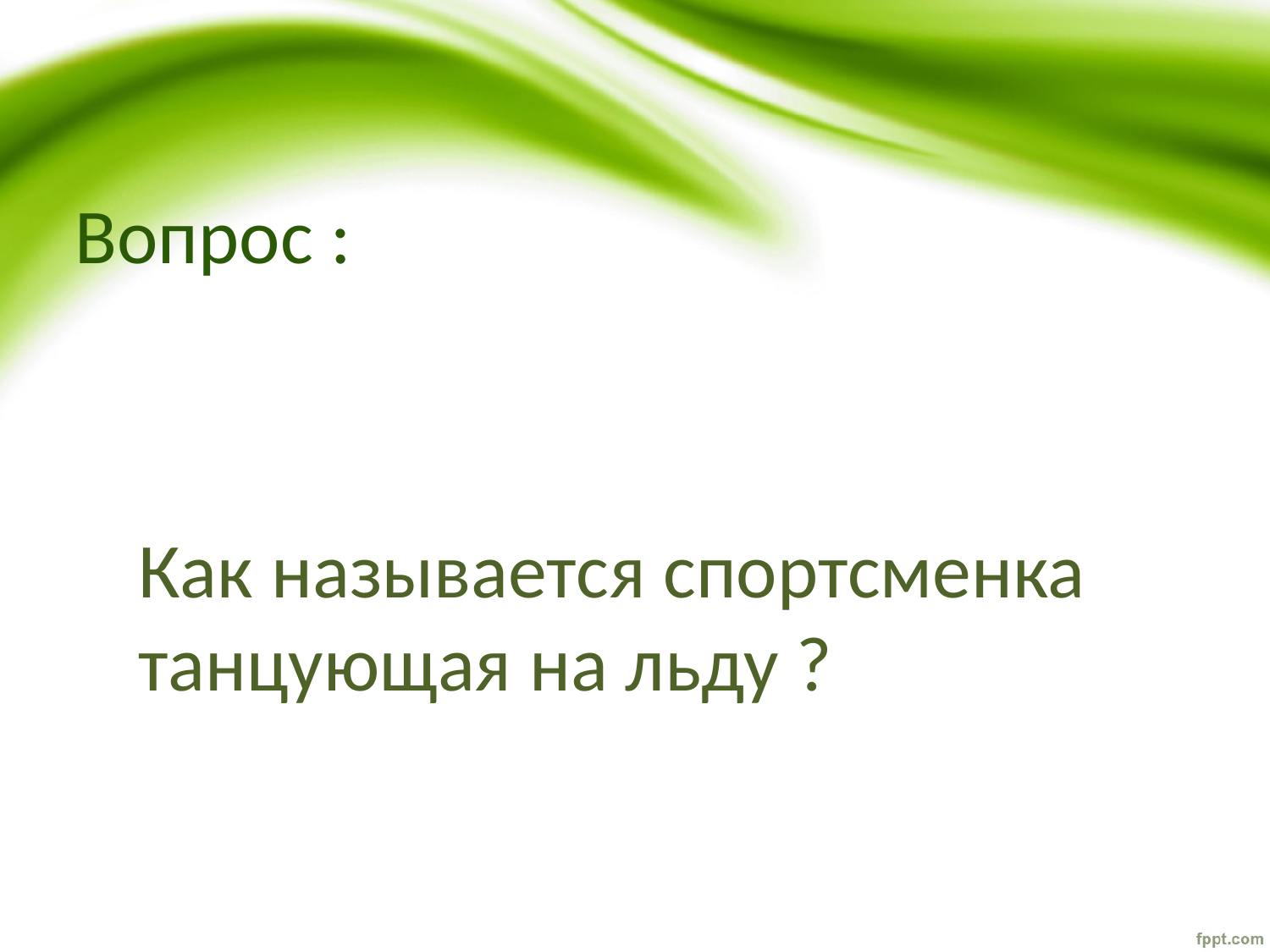

# Вопрос :

Как называется спортсменка танцующая на льду ?